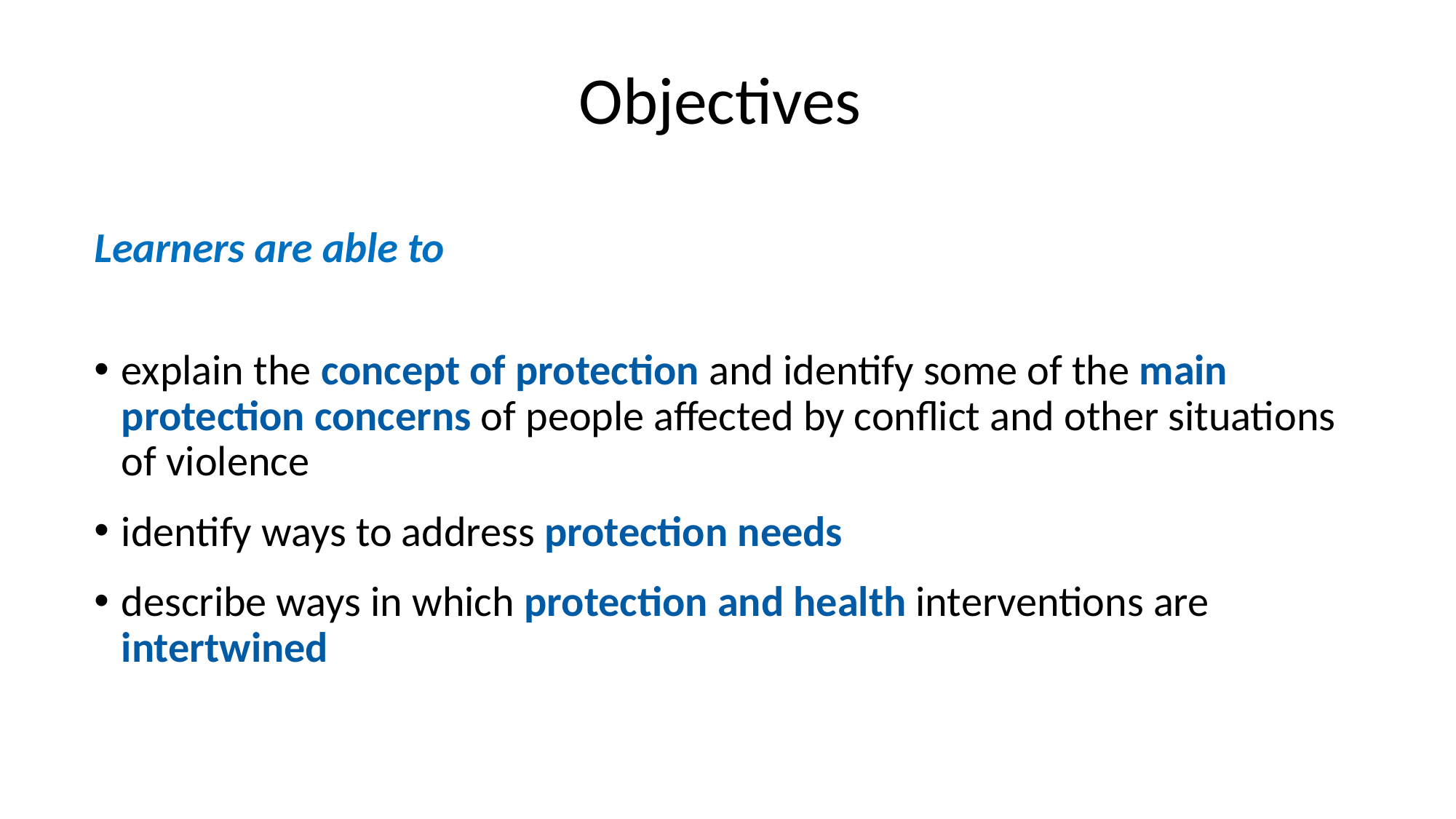

# Objectives
Learners are able to

explain the concept of protection and identify some of the main protection concerns of people affected by conflict and other situations of violence
identify ways to address protection needs
describe ways in which protection and health interventions are intertwined

H.E.L.P. course